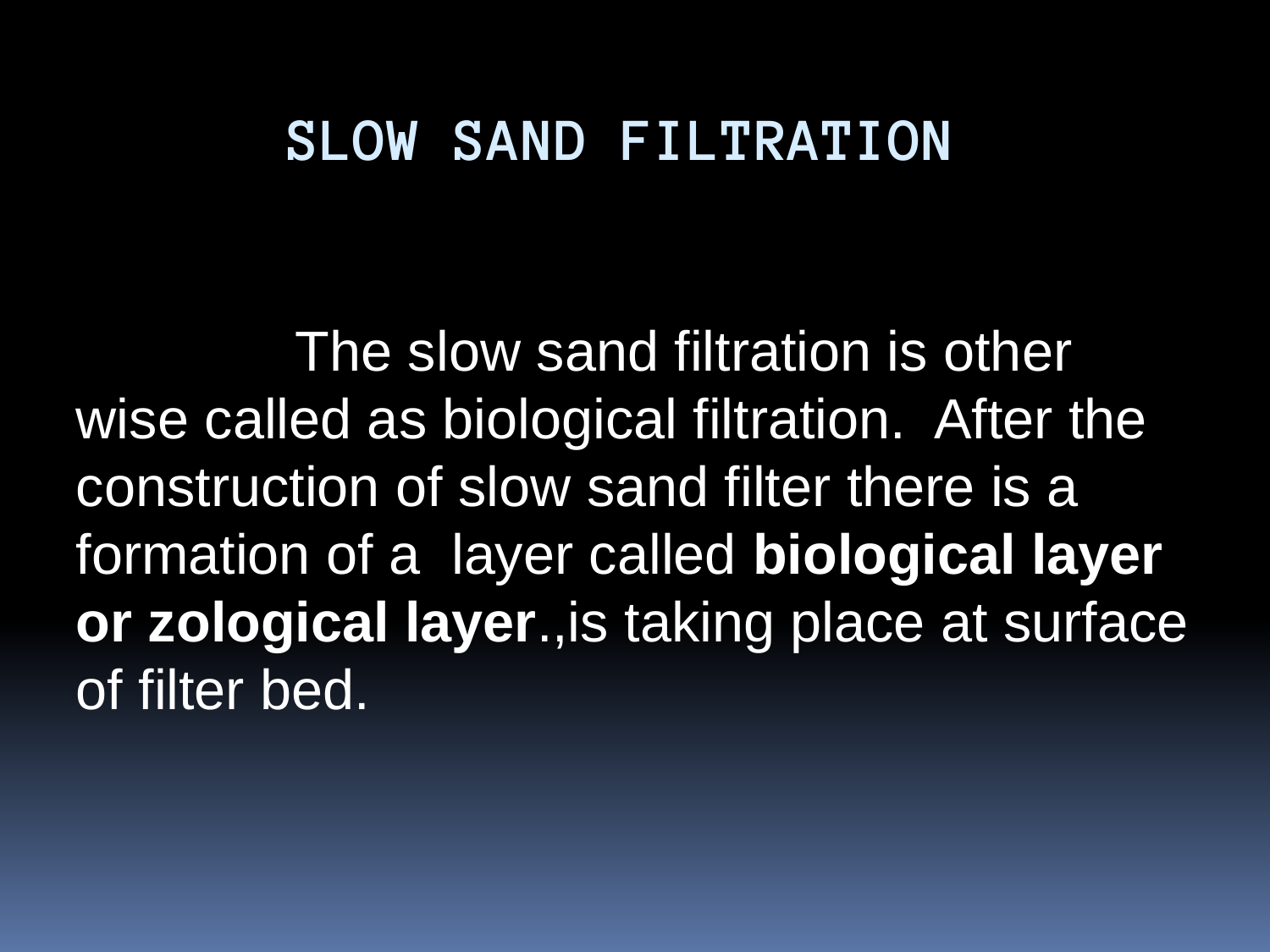

# SLOW SAND FILTRATION

              The slow sand filtration is other wise called as biological filtration.  After the construction of slow sand filter there is a formation of a  layer called biological layer or zological layer.,is taking place at surface of filter bed.